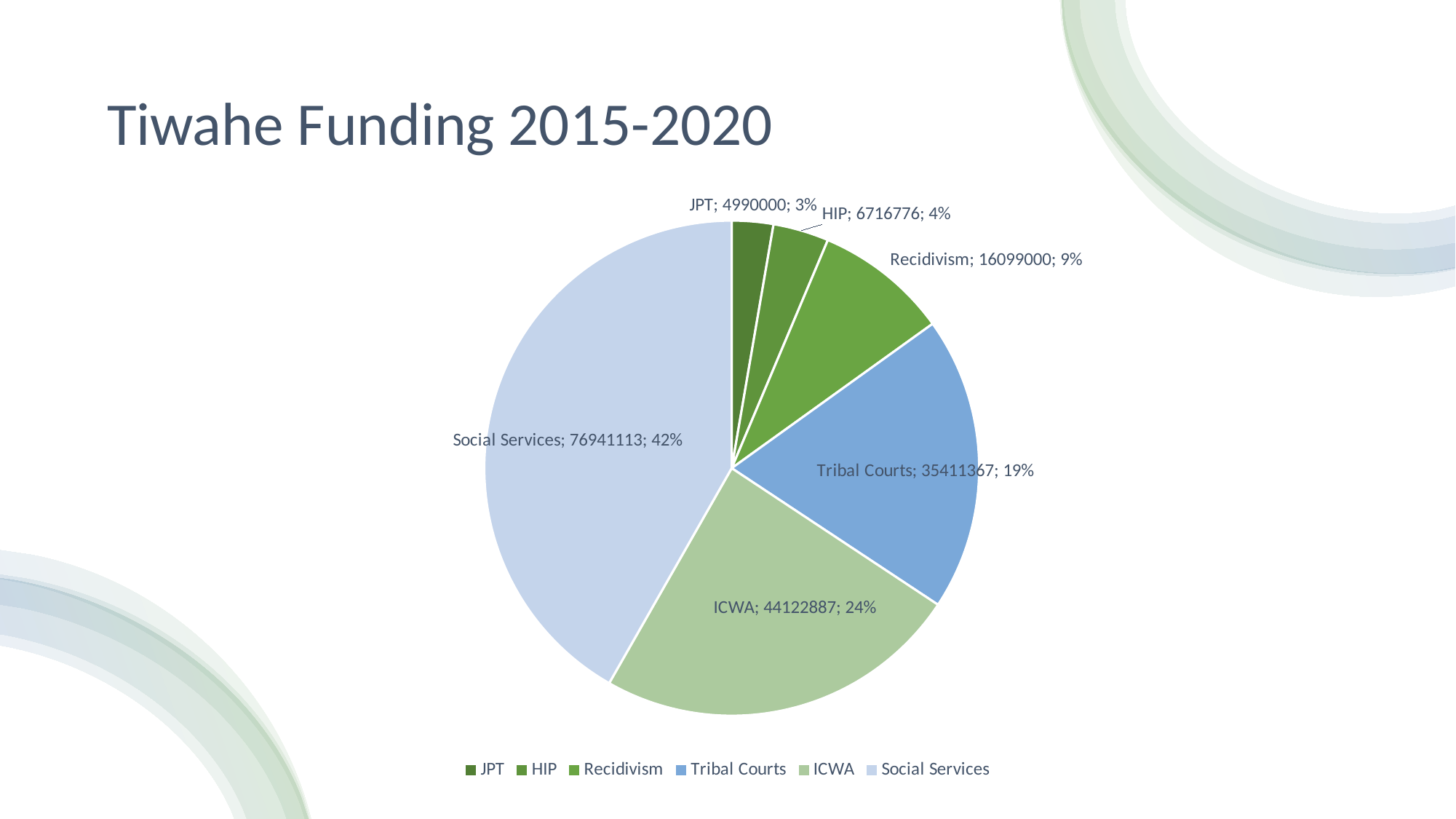

# Tiwahe Funding 2015-2020

### Chart

| Category | Total Funding 2015-2020  |
|---|---|
| JPT | 4990000.0 |
| HIP | 6716776.0 |
| Recidivism | 16099000.0 |
| Tribal Courts | 35411367.0 |
| ICWA | 44122887.0 |
| Social Services | 76941113.0 |